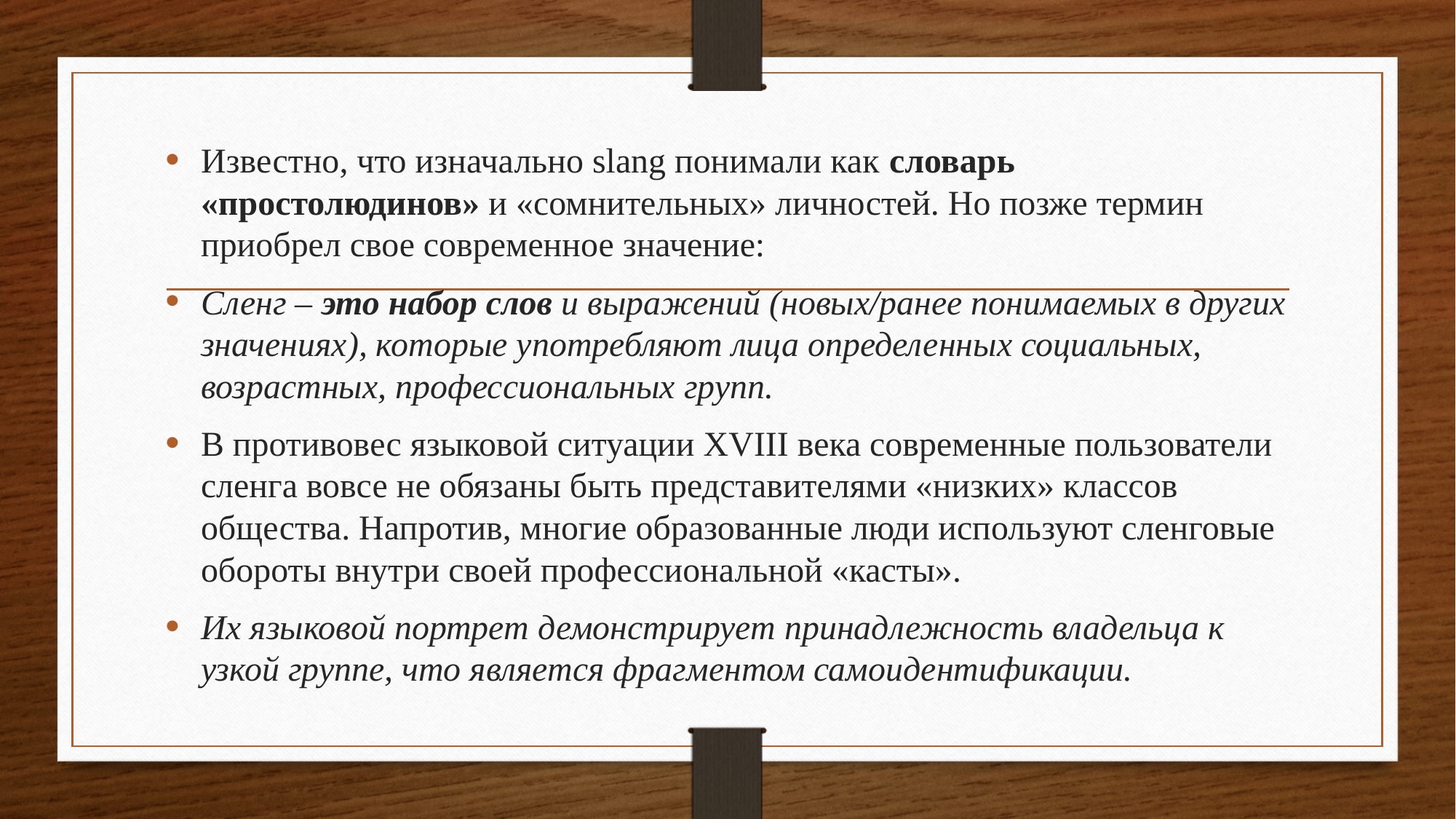

Известно, что изначально slang понимали как словарь «простолюдинов» и «сомнительных» личностей. Но позже термин приобрел свое современное значение:
Сленг – это набор слов и выражений (новых/ранее понимаемых в других значениях), которые употребляют лица определенных социальных, возрастных, профессиональных групп.
В противовес языковой ситуации XVIII века современные пользователи сленга вовсе не обязаны быть представителями «низких» классов общества. Напротив, многие образованные люди используют сленговые обороты внутри своей профессиональной «касты».
Их языковой портрет демонстрирует принадлежность владельца к узкой группе, что является фрагментом самоидентификации.